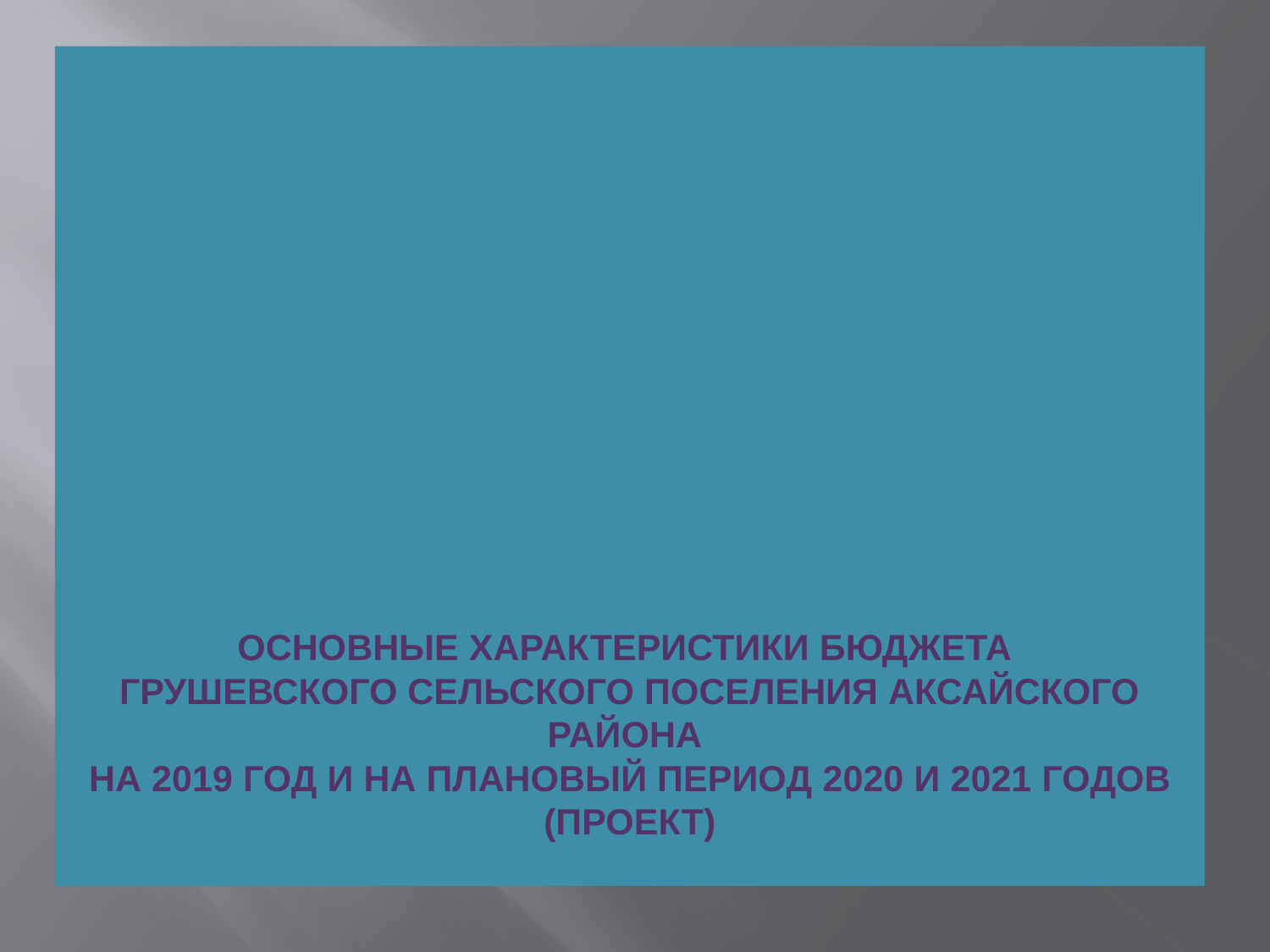

# Основные характеристики бюджета Грушевского сельского поселения Аксайского района на 2019 год и на плановый период 2020 и 2021 годов (проект)